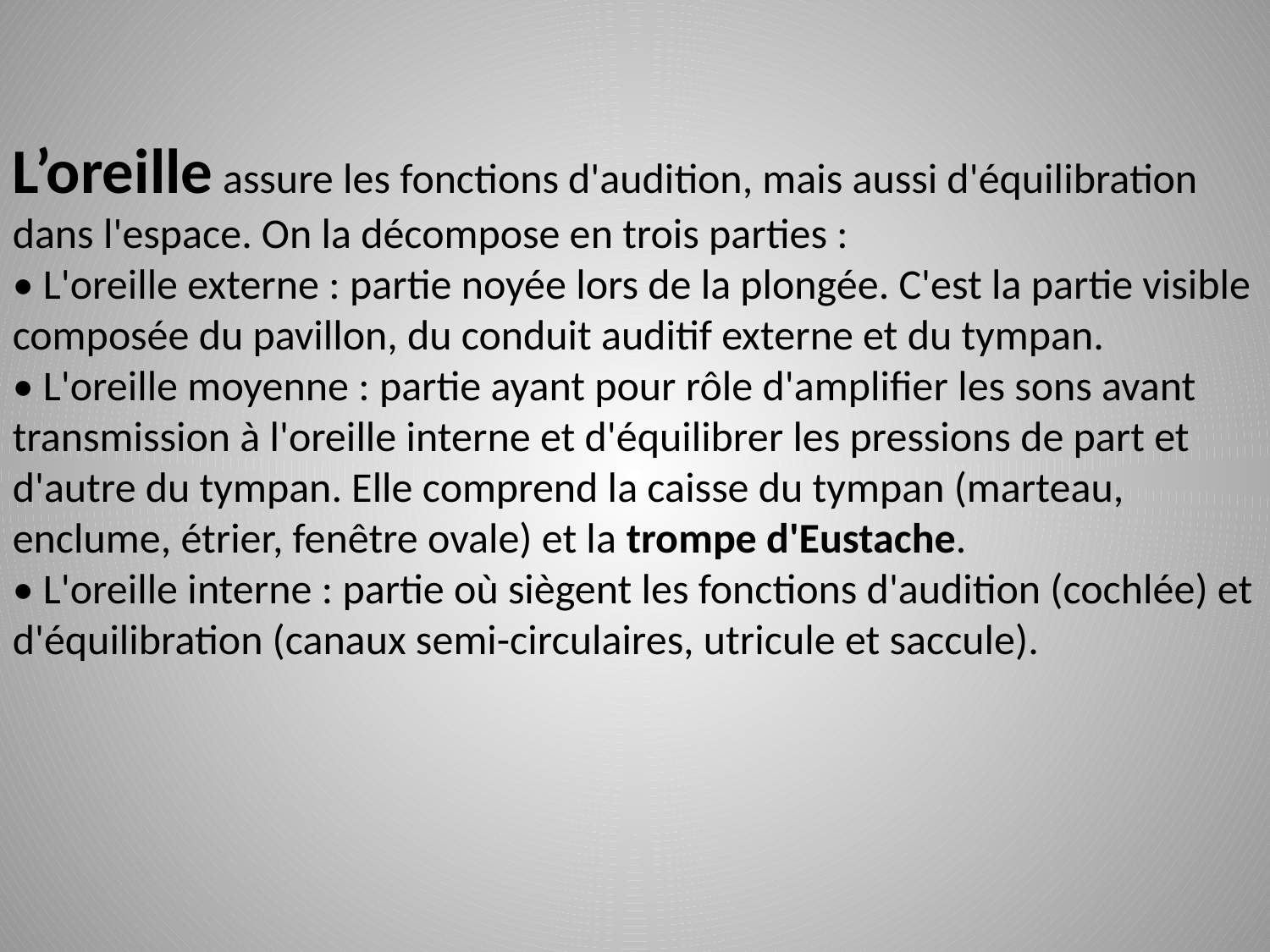

L’oreille assure les fonctions d'audition, mais aussi d'équilibration dans l'espace. On la décompose en trois parties :
• L'oreille externe : partie noyée lors de la plongée. C'est la partie visible composée du pavillon, du conduit auditif externe et du tympan.
• L'oreille moyenne : partie ayant pour rôle d'amplifier les sons avant transmission à l'oreille interne et d'équilibrer les pressions de part et d'autre du tympan. Elle comprend la caisse du tympan (marteau, enclume, étrier, fenêtre ovale) et la trompe d'Eustache.
• L'oreille interne : partie où siègent les fonctions d'audition (cochlée) et d'équilibration (canaux semi-circulaires, utricule et saccule).